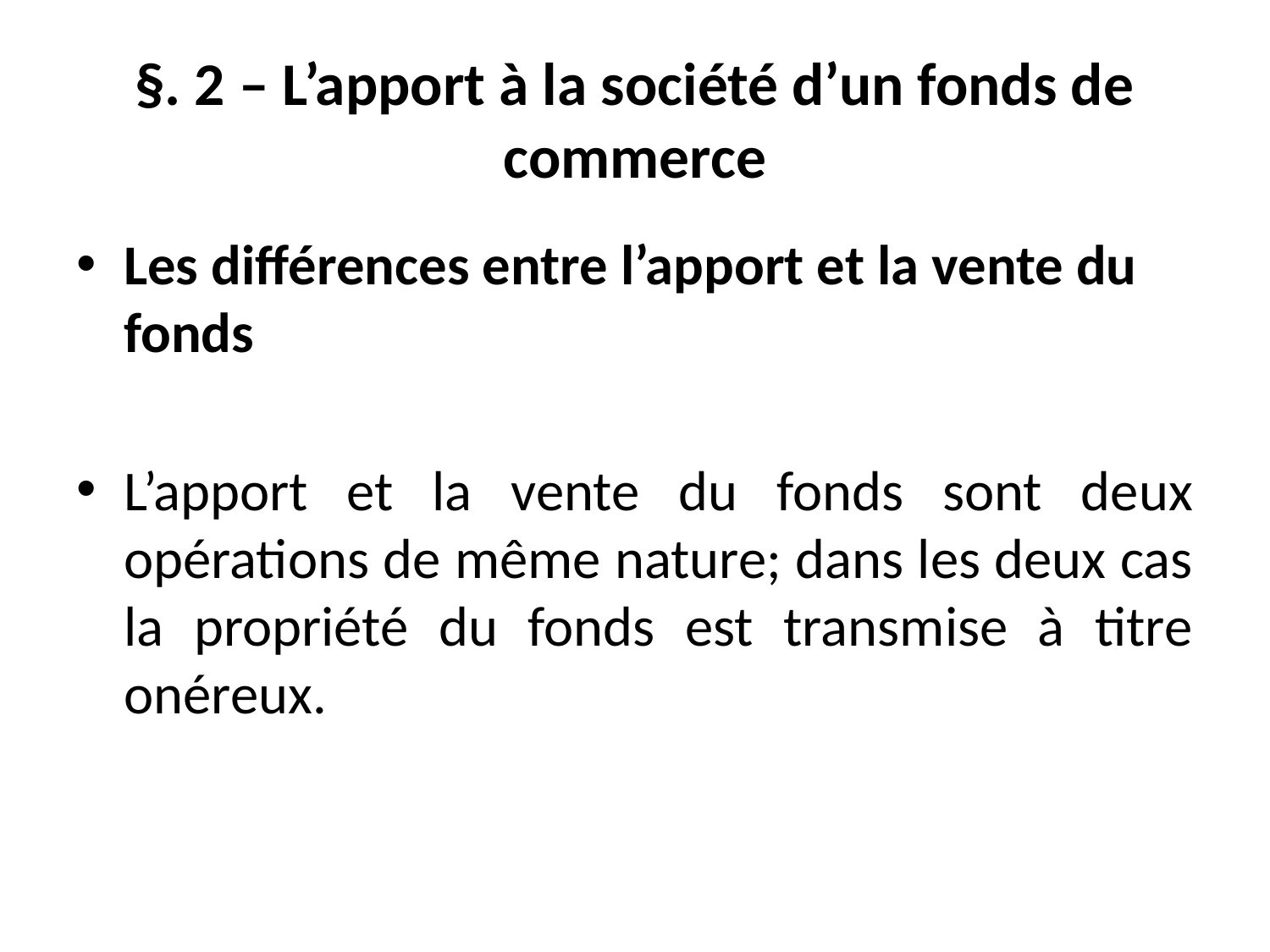

# §. 2 – L’apport à la société d’un fonds de commerce
Les différences entre l’apport et la vente du fonds

L’apport et la vente du fonds sont deux opérations de même nature; dans les deux cas la propriété du fonds est transmise à titre onéreux.